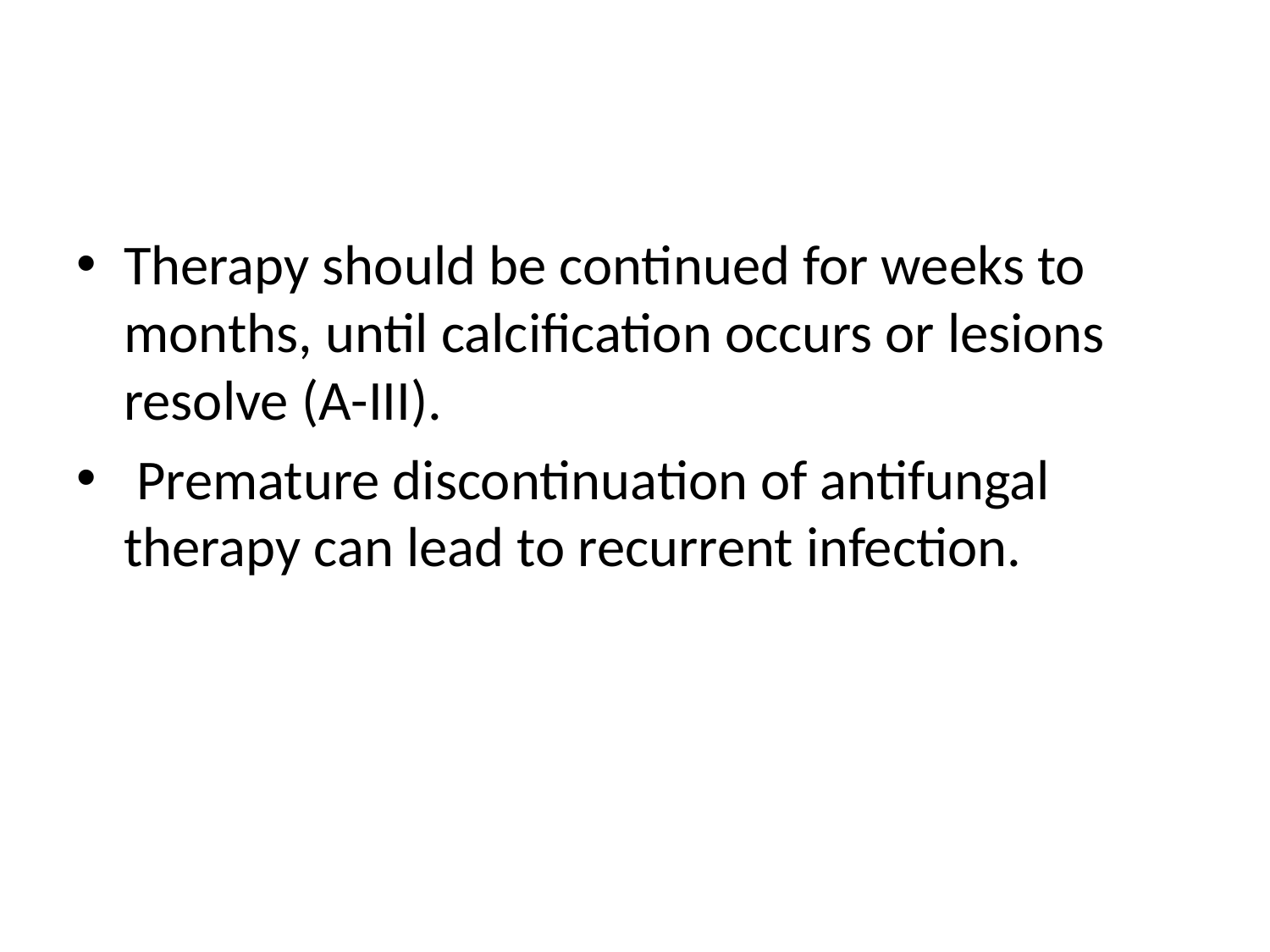

#
Therapy should be continued for weeks to months, until calcification occurs or lesions resolve (A-III).
 Premature discontinuation of antifungal therapy can lead to recurrent infection.